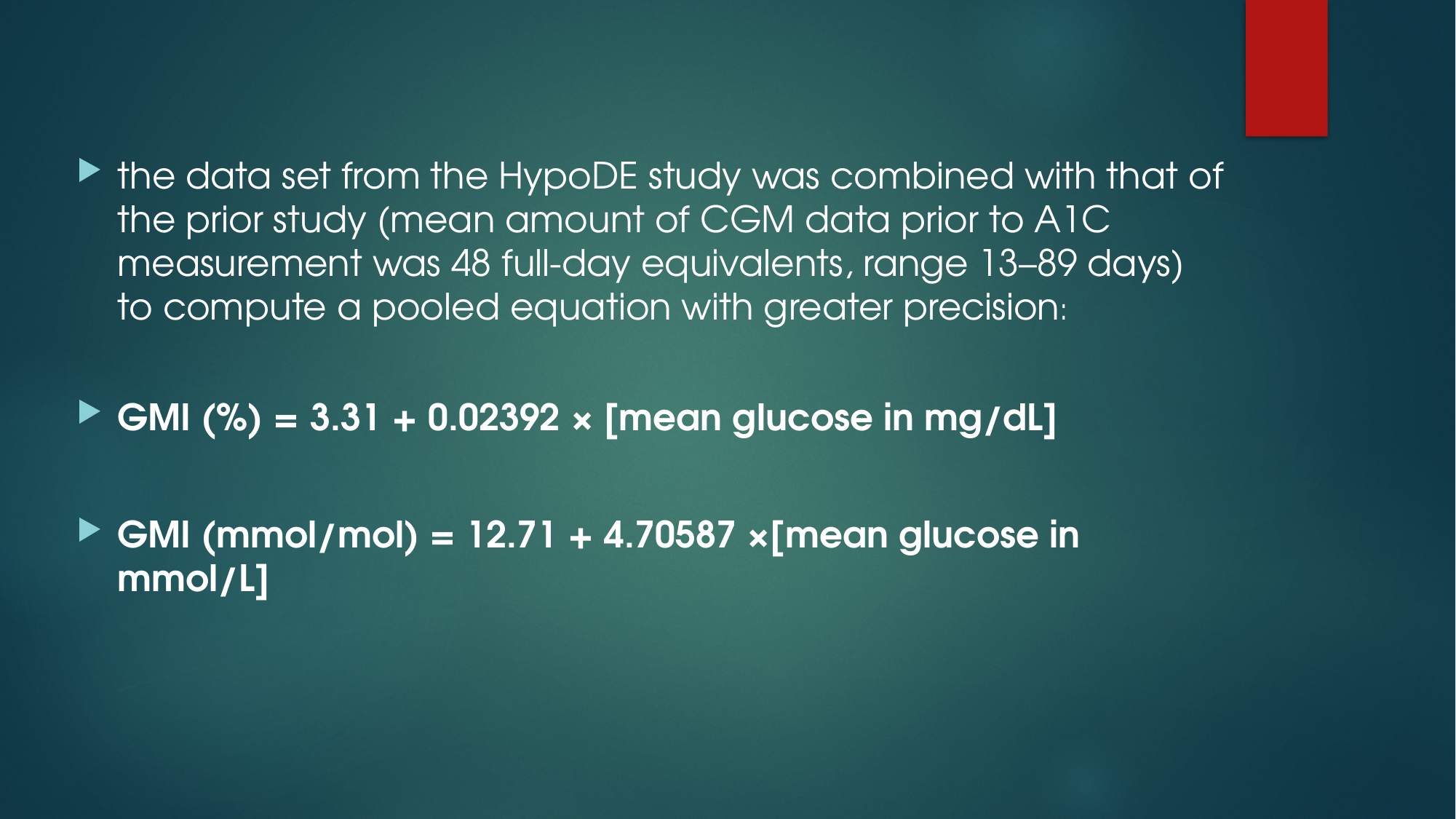

the data set from the HypoDE study was combined with that of the prior study (mean amount of CGM data prior to A1C measurement was 48 full-day equivalents, range 13–89 days) to compute a pooled equation with greater precision:

GMI (%) = 3.31 + 0.02392 × [mean glucose in mg/dL]

GMI (mmol/mol) = 12.71 + 4.70587 ×[mean glucose in mmol/L]